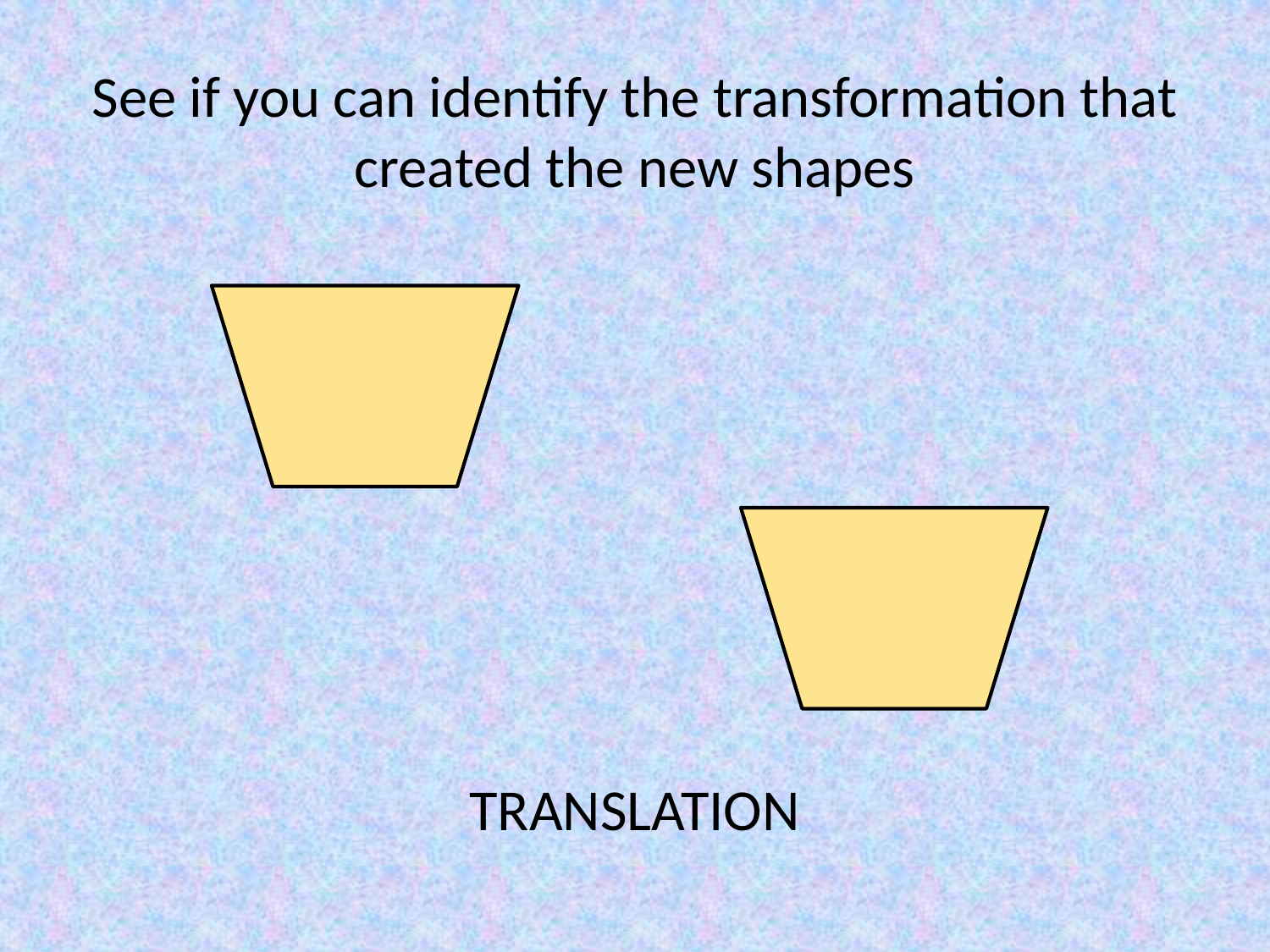

See if you can identify the transformation that created the new shapes

TRANSLATION